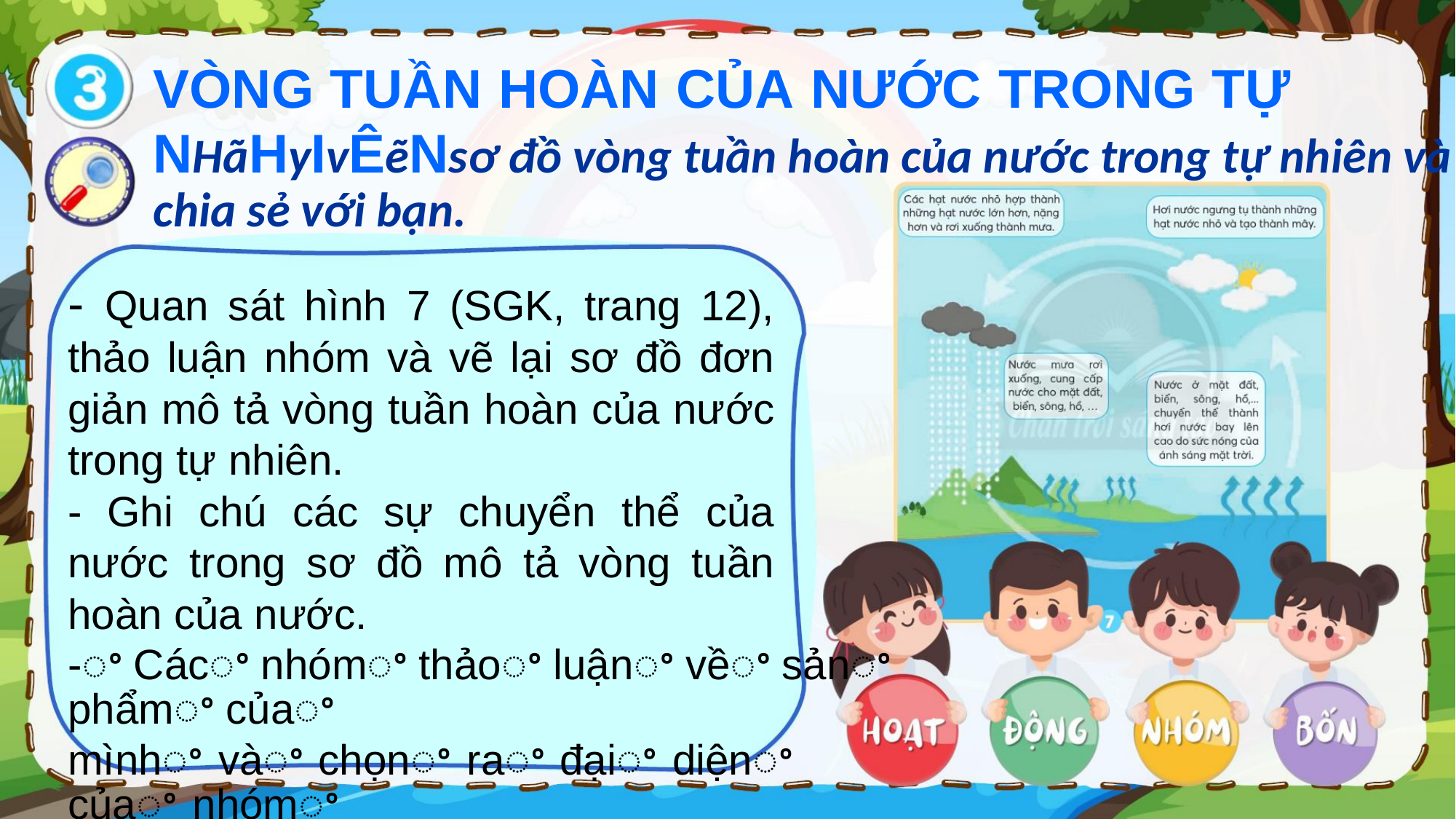

VÒNG TUẦN HOÀN CỦA NƯỚC TRONG TỰ
NHãHyIvÊẽNsơ đồ vòng tuần hoàn của nước trong tự nhiên và
chia sẻ với bạn.
- Quan sát hình 7 (SGK, trang 12),
thảo luận nhóm và vẽ lại sơ đồ đơn
giản mô tả vòng tuần hoàn của nước
trong tự nhiên.
- Ghi chú các sự chuyển thể của
nước trong sơ đồ mô tả vòng tuần
hoàn của nước.
-ꢀ Cácꢀ nhómꢀ thảoꢀ luậnꢀ vềꢀ sảnꢀ phẩmꢀ củaꢀ
mìnhꢀ vàꢀ chọnꢀ raꢀ đạiꢀ diệnꢀ củaꢀ nhómꢀ
thuyếtꢀtrìnhꢀvềꢀsảnꢀphẩmꢀđãꢀhoànꢀthiện.